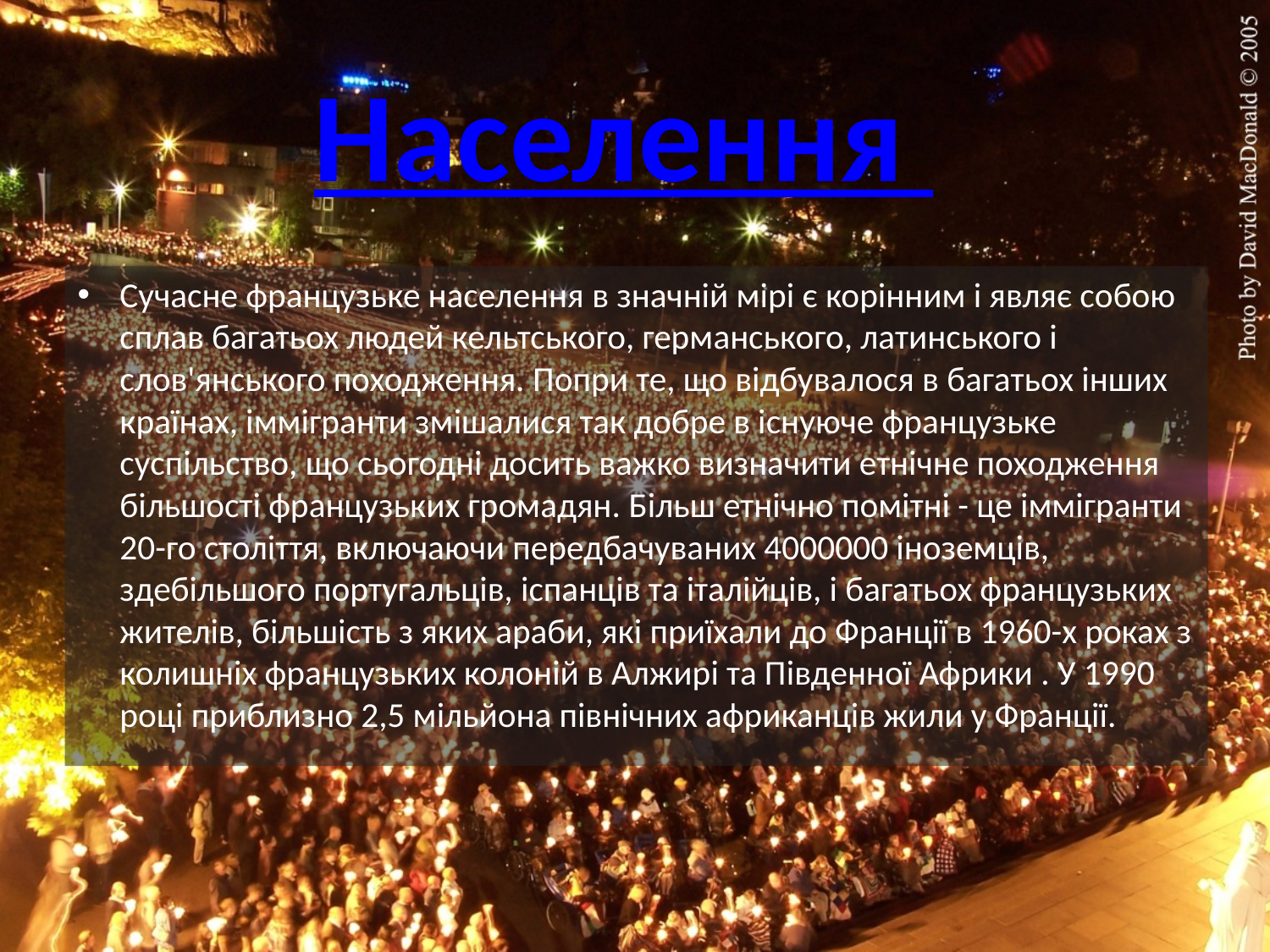

# Населення
Сучасне французьке населення в значній мірі є корінним і являє собою сплав багатьох людей кельтського, германського, латинського і слов'янського походження. Попри те, що відбувалося в багатьох інших країнах, іммігранти змішалися так добре в існуюче французьке суспільство, що сьогодні досить важко визначити етнічне походження більшості французьких громадян. Більш етнічно помітні - це іммігранти 20-го століття, включаючи передбачуваних 4000000 іноземців, здебільшого португальців, іспанців та італійців, і багатьох французьких жителів, більшість з яких араби, які приїхали до Франції в 1960-х роках з колишніх французьких колоній в Алжирі та Південної Африки . У 1990 році приблизно 2,5 мільйона північних африканців жили у Франції.